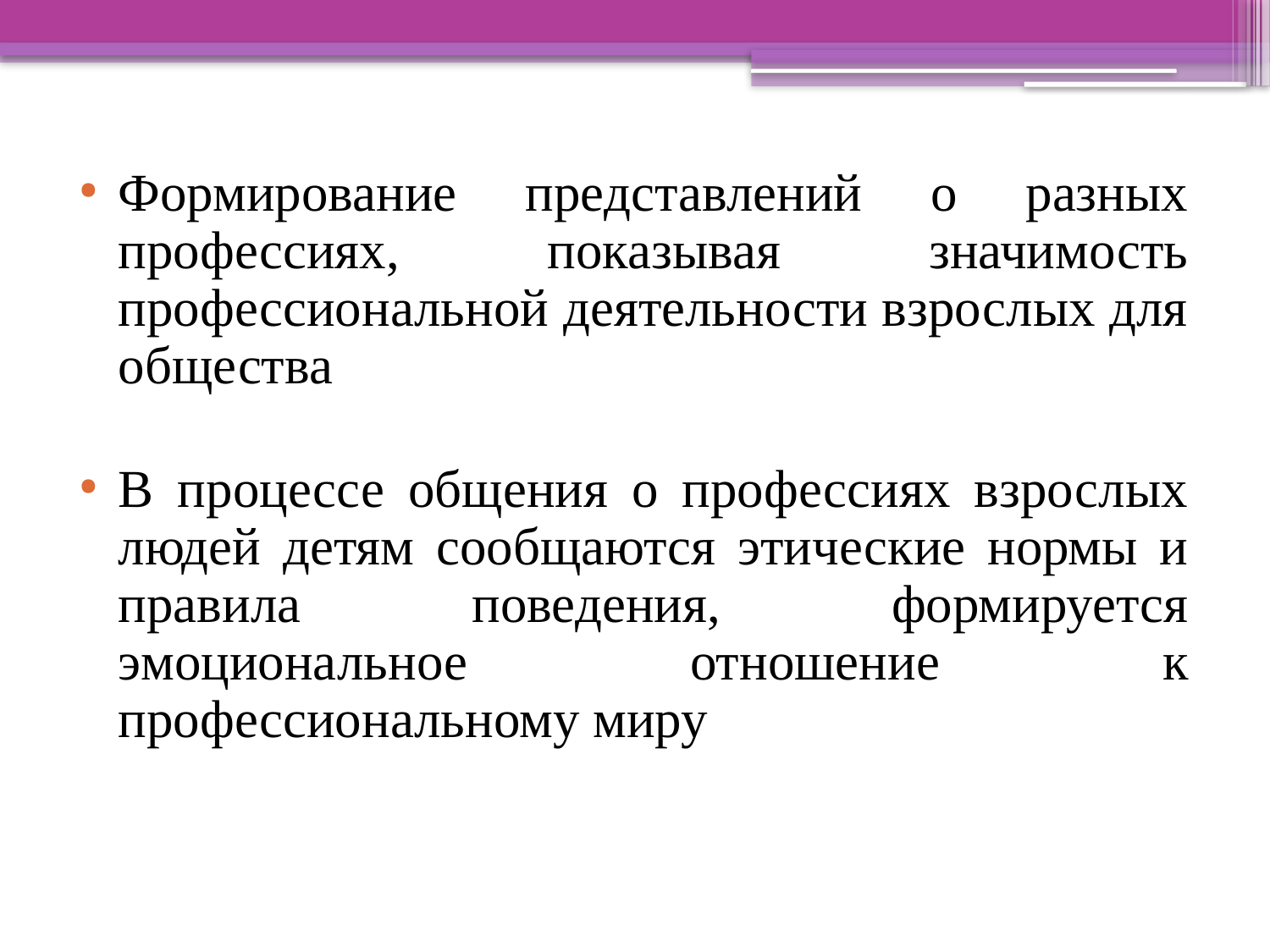

Формирование представлений о разных профессиях, показывая значимость профессиональной деятельности взрослых для общества

В процессе общения о профессиях взрослых людей детям сообщаются этические нормы и правила поведения, формируется эмоциональное отношение к профессиональному миру